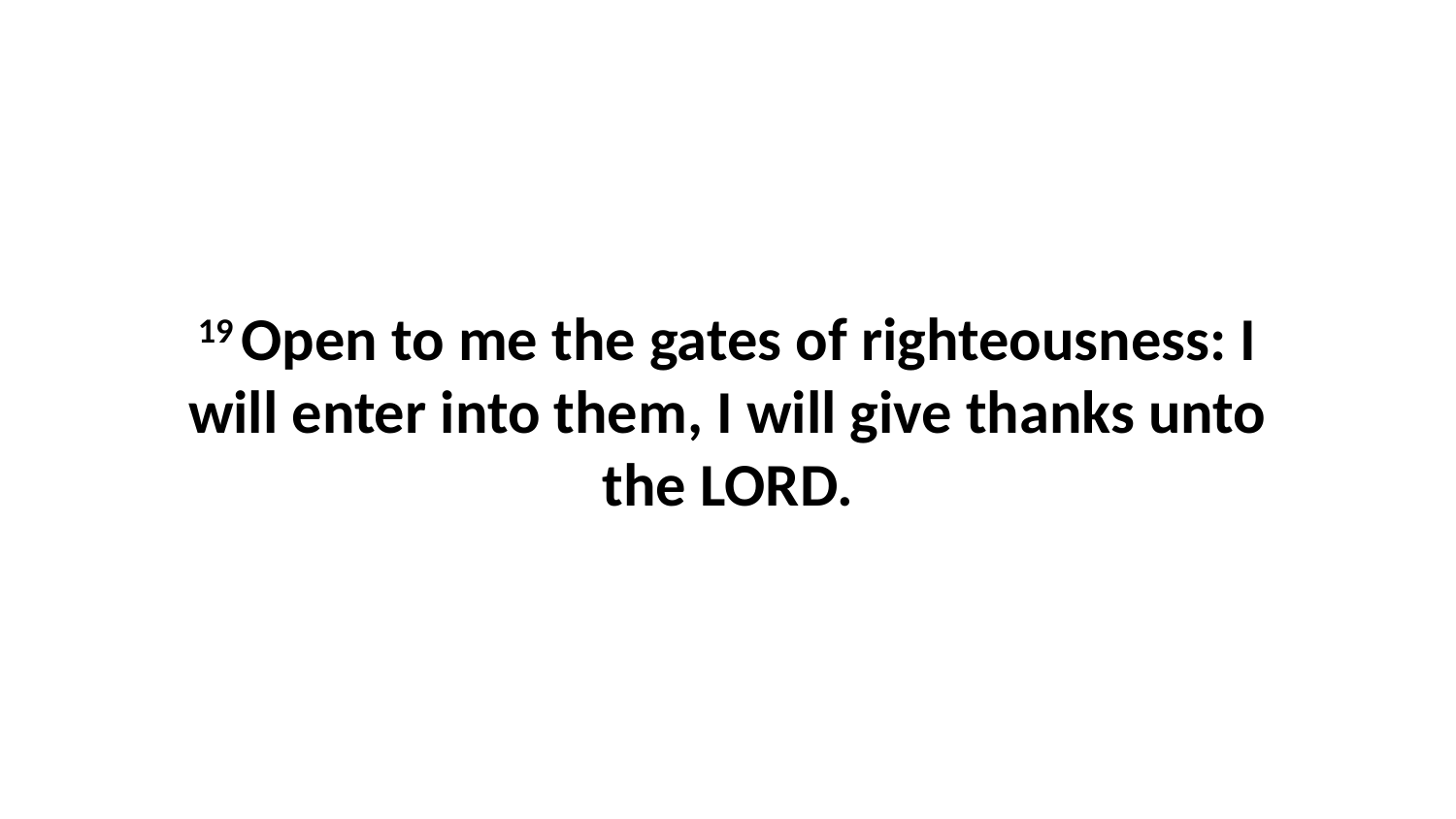

19 Open to me the gates of righteousness: I will enter into them, I will give thanks unto the LORD.